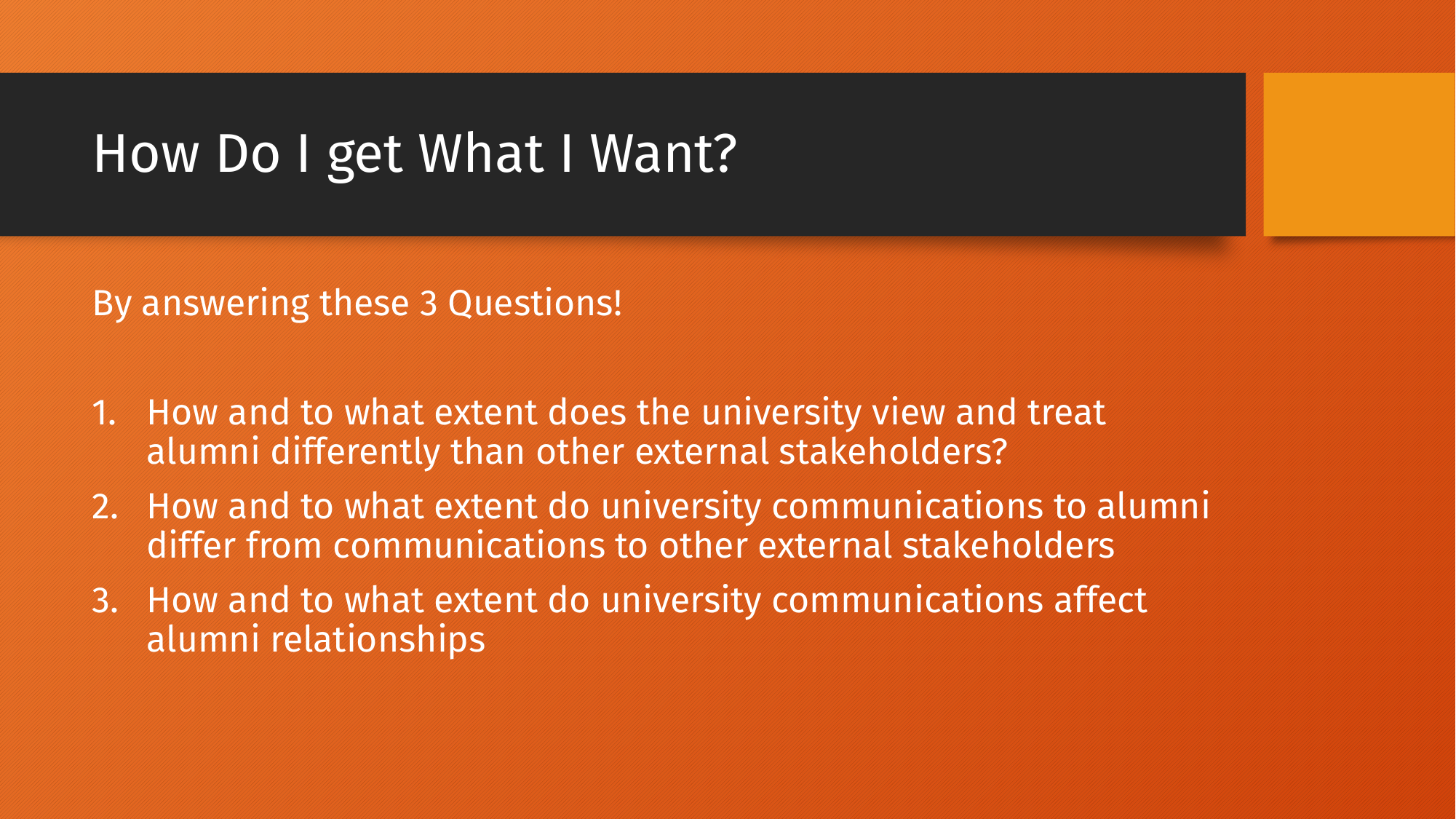

# How Do I get What I Want?
By answering these 3 Questions!

How and to what extent does the university view and treat alumni differently than other external stakeholders?
How and to what extent do university communications to alumni differ from communications to other external stakeholders
How and to what extent do university communications affect alumni relationships